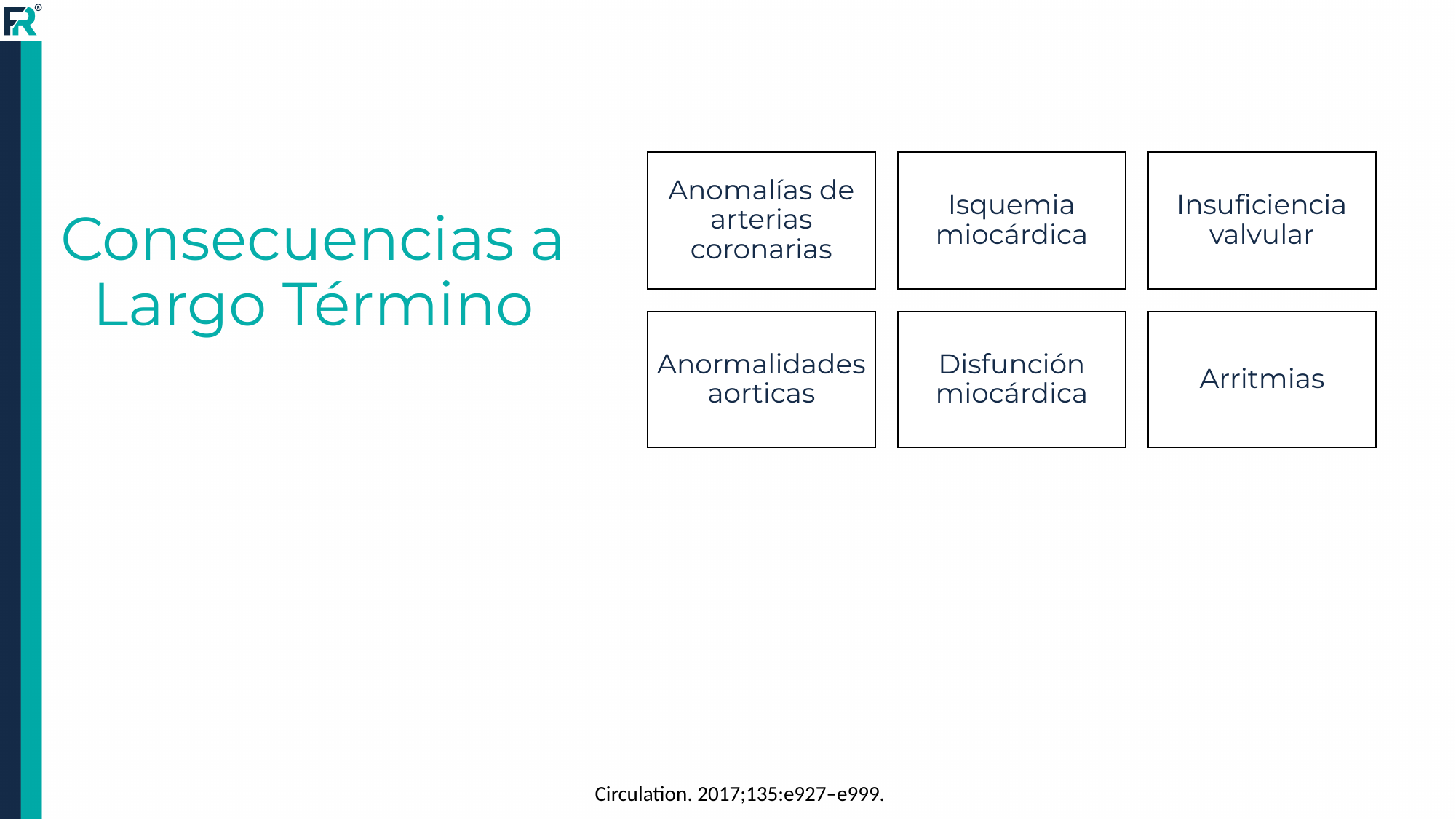

Anomalías de arterias coronarias
Isquemia miocárdica
Insuficiencia valvular
Anormalidades aorticas
Disfunción miocárdica
Arritmias
# Consecuencias a Largo Término
Circulation. 2017;135:e927–e999.